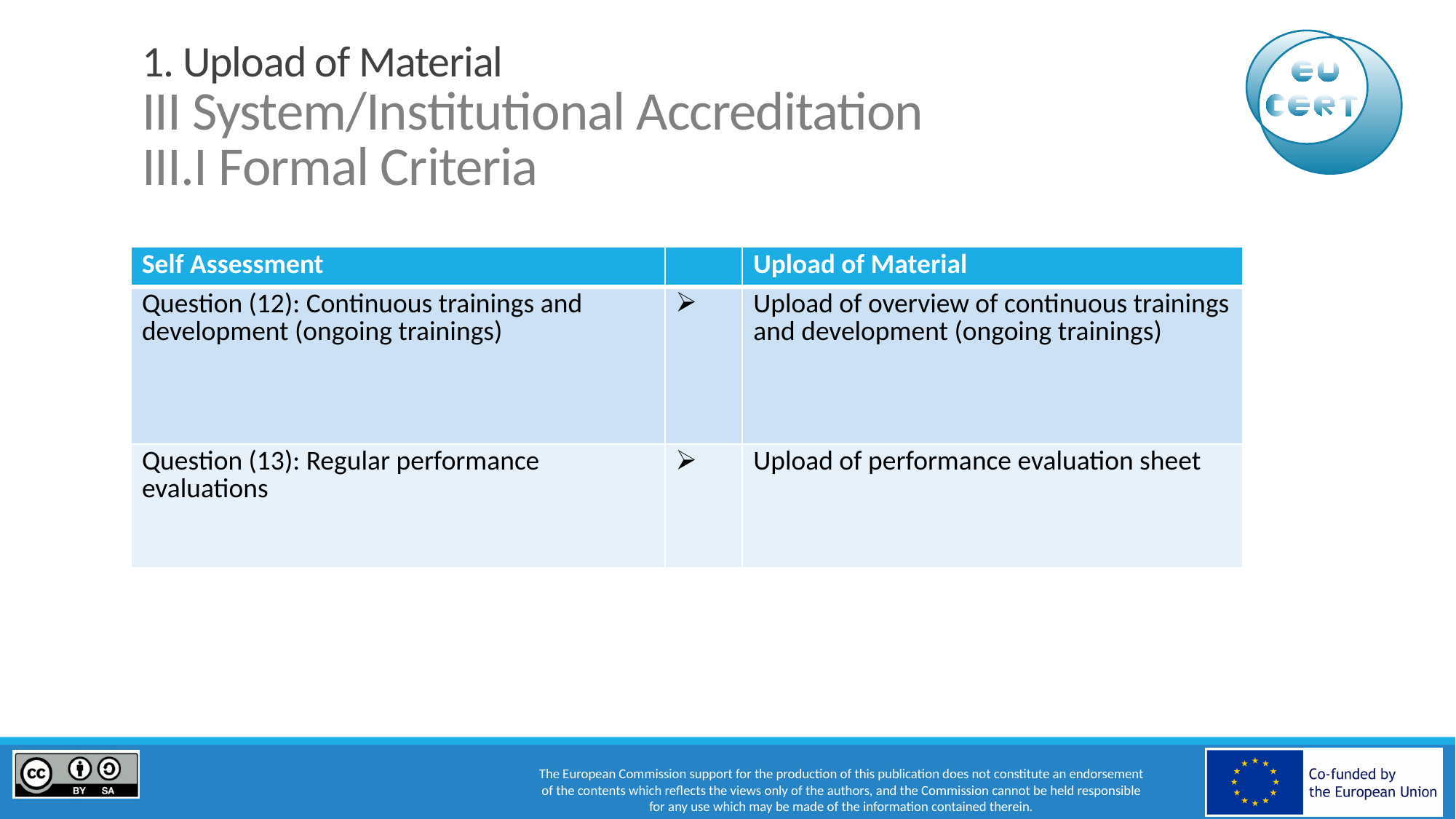

# 1. Upload of Material III System/Institutional Accreditation III.I Formal Criteria
| Self Assessment |  | Upload of Material |
| --- | --- | --- |
| Question (12): Continuous trainings and development (ongoing trainings) |  | Upload of overview of continuous trainings and development (ongoing trainings) |
| Question (13): Regular performance evaluations |  | Upload of performance evaluation sheet |